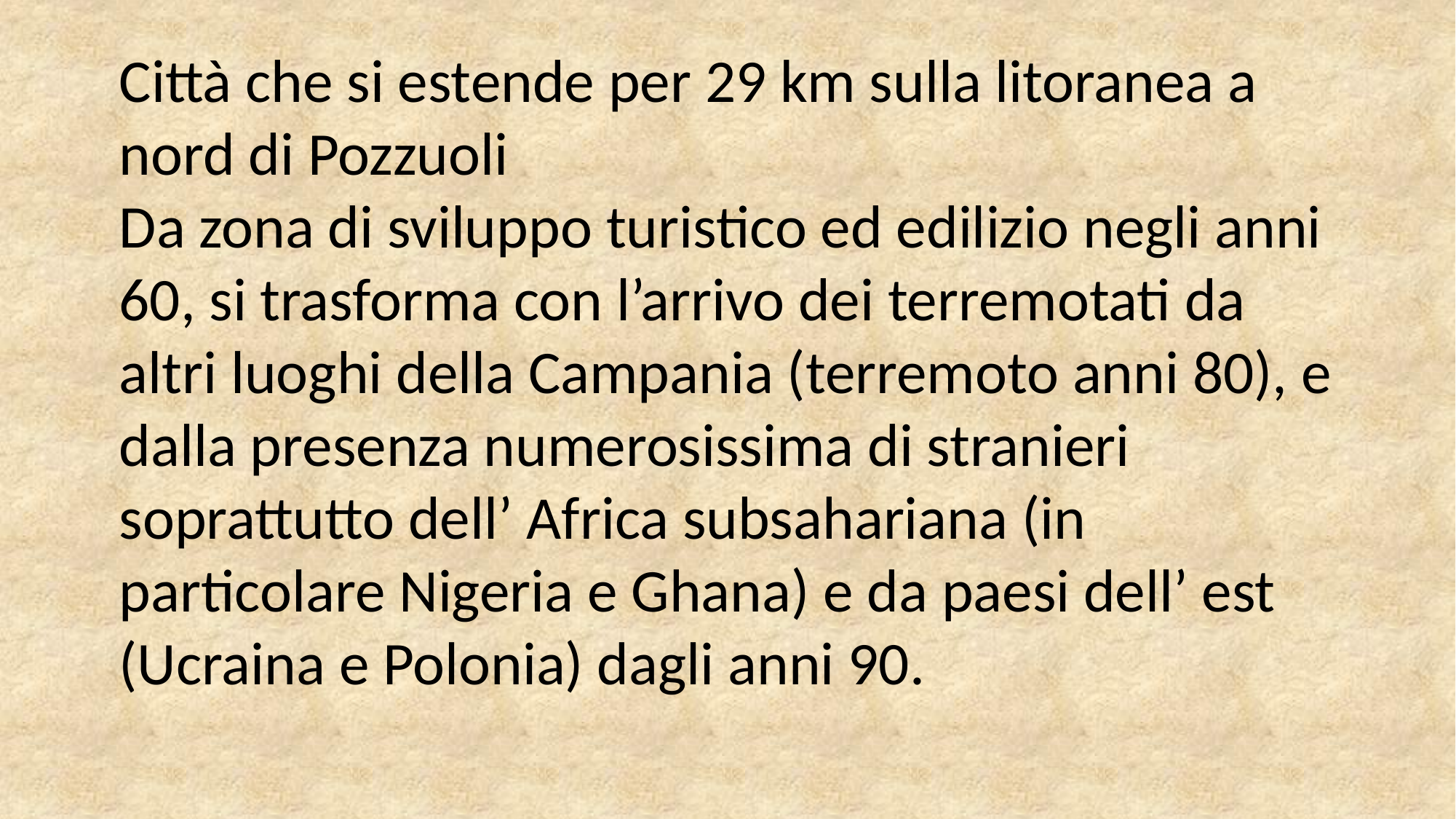

Città che si estende per 29 km sulla litoranea a nord di Pozzuoli
Da zona di sviluppo turistico ed edilizio negli anni 60, si trasforma con l’arrivo dei terremotati da altri luoghi della Campania (terremoto anni 80), e dalla presenza numerosissima di stranieri soprattutto dell’ Africa subsahariana (in particolare Nigeria e Ghana) e da paesi dell’ est (Ucraina e Polonia) dagli anni 90.